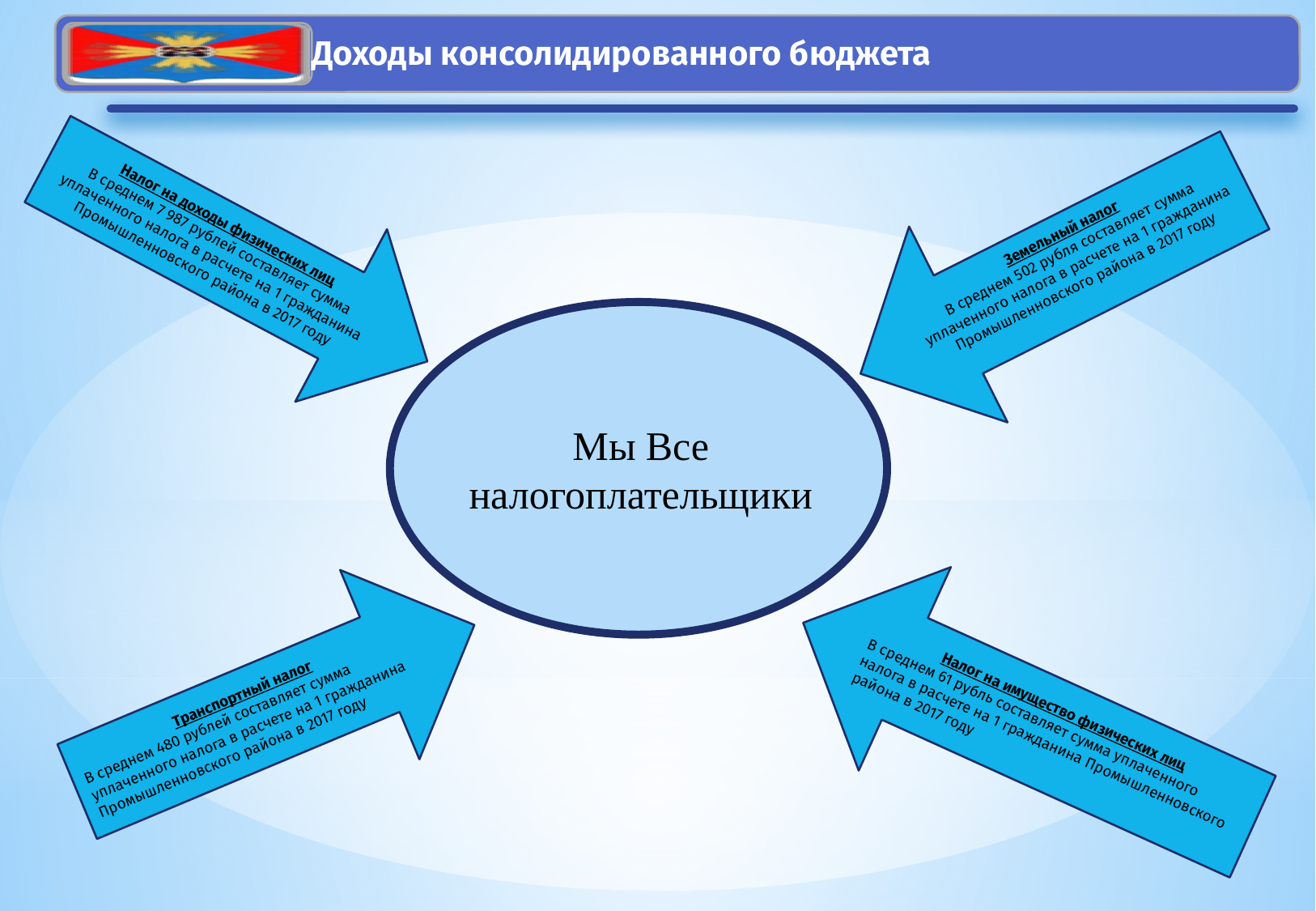

Доходы консолидированного бюджета
Налог на доходы физических лиц
В среднем 7 987 рублей составляет сумма уплаченного налога в расчете на 1 гражданина Промышленновского района в 2017 году
Земельный налог
В среднем 502 рубля составляет сумма уплаченного налога в расчете на 1 гражданина Промышленновского района в 2017 году

Мы Все налогоплательщики
Транспортный налог
В среднем 480 рублей составляет сумма уплаченного налога в расчете на 1 гражданина Промышленновского района в 2017 году
Налог на имущество физических лиц
В среднем 61 рубль составляет сумма уплаченного налога в расчете на 1 гражданина Промышленновского района в 2017 году